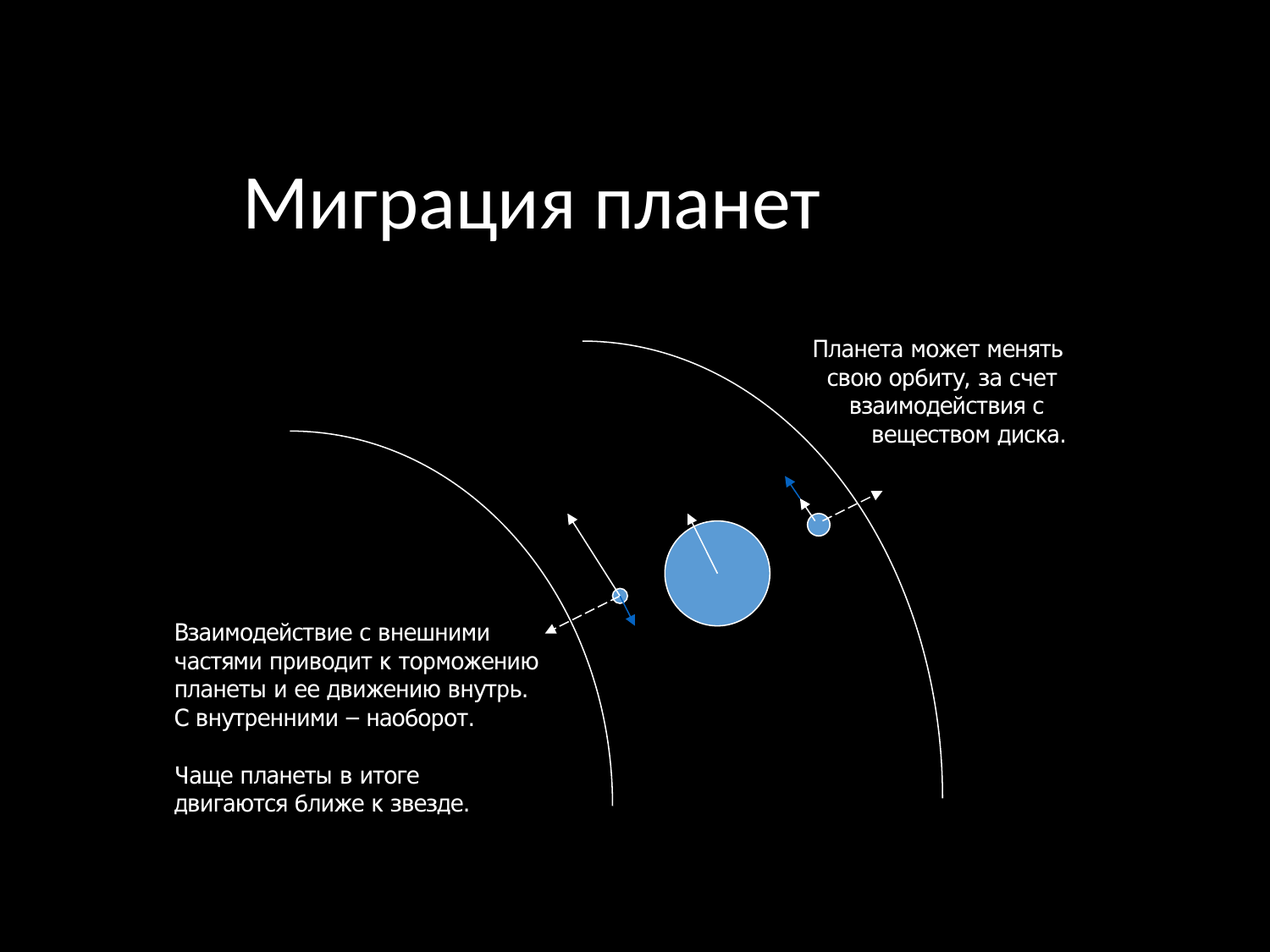

# Миграция планет
Планета может менять
  свою орбиту, за счет
     взаимодействия с
        веществом диска.

Взаимодействие с внешними
частями приводит к торможению
планеты и ее движению внутрь.
С внутренними – наоборот.
Чаще планеты в итоге
двигаются ближе к звезде.